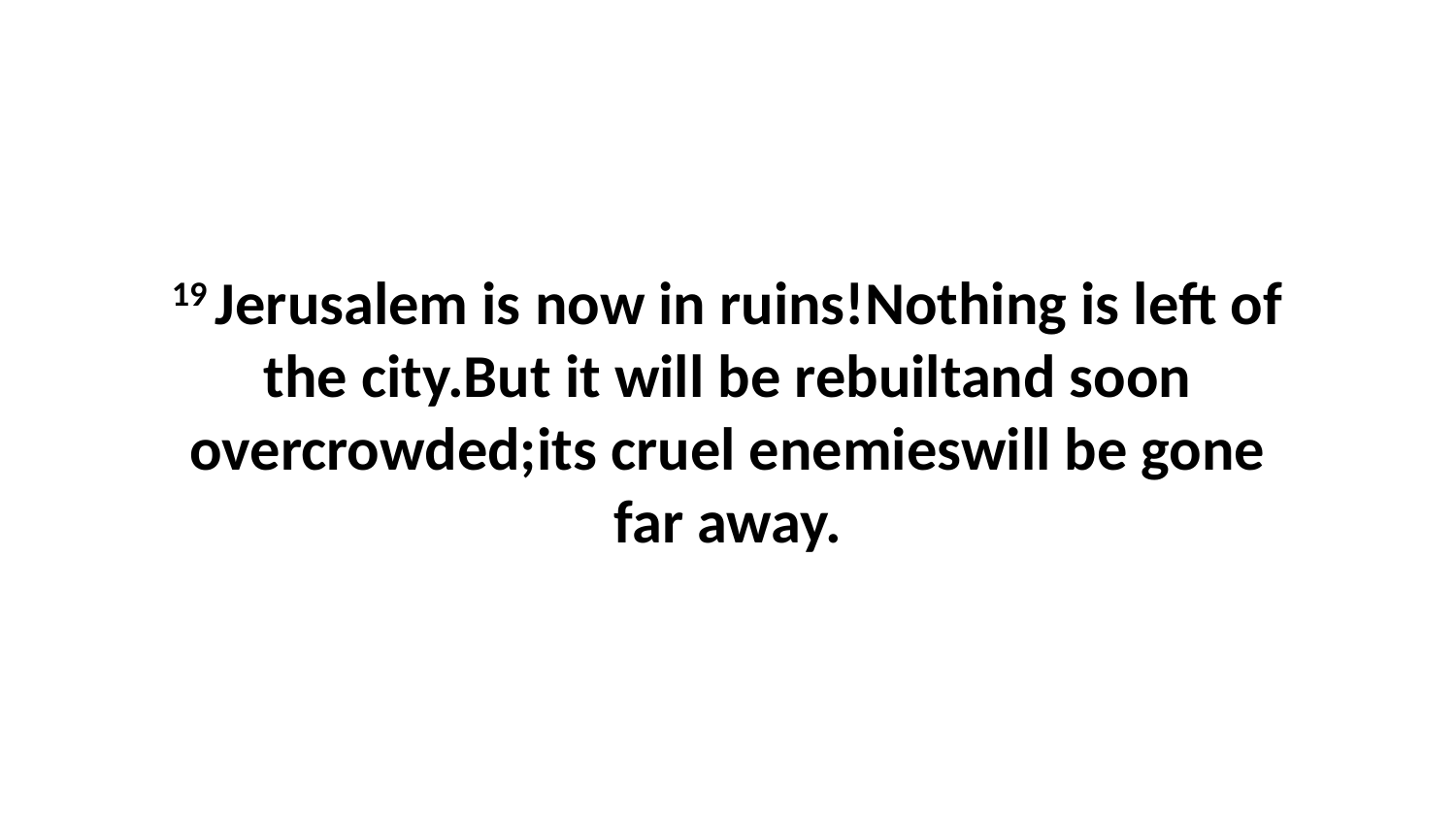

19 Jerusalem is now in ruins!Nothing is left of the city.But it will be rebuiltand soon overcrowded;its cruel enemieswill be gone far away.